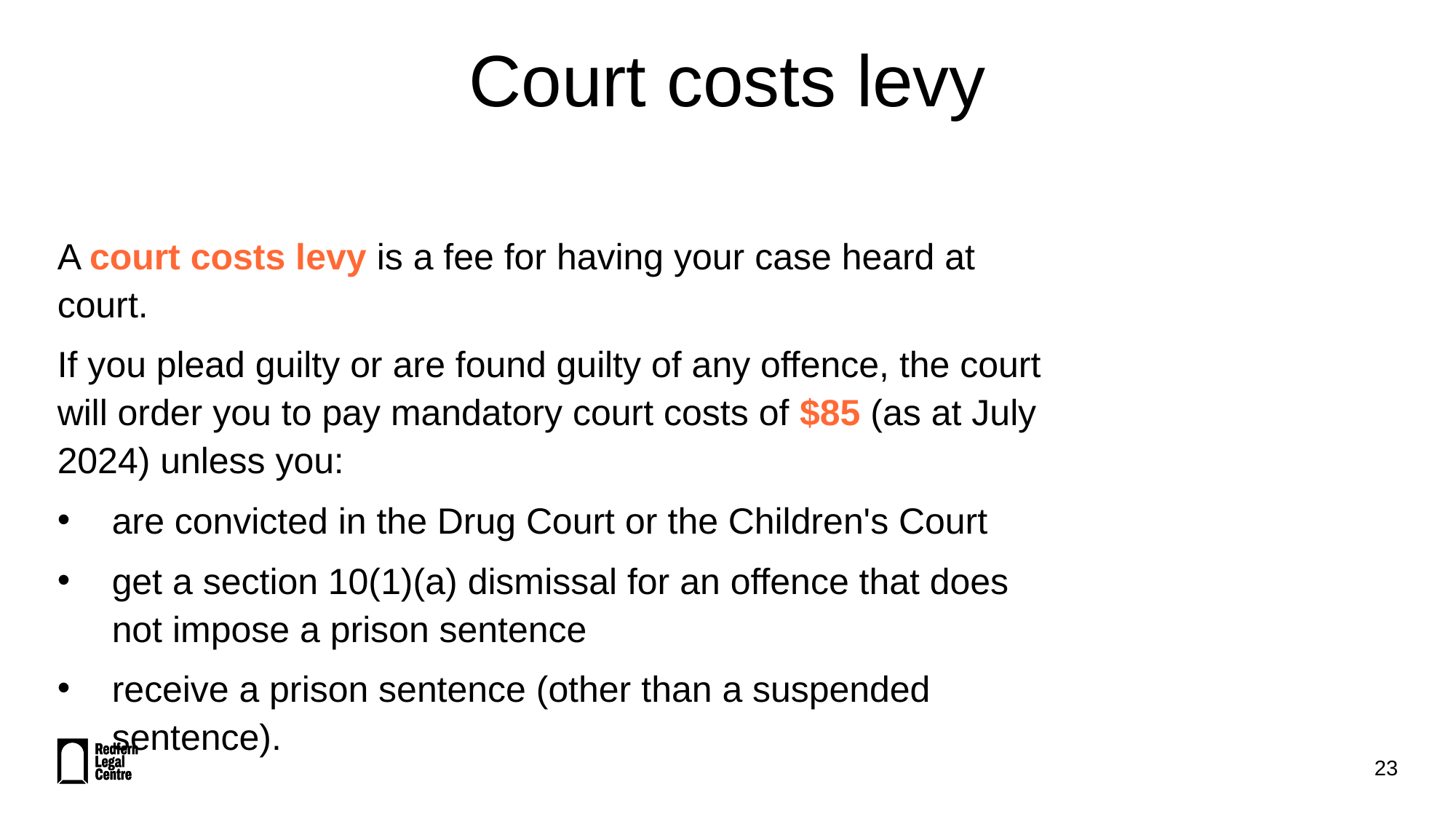

# Court costs levy
A court costs levy is a fee for having your case heard at court.
If you plead guilty or are found guilty of any offence, the court will order you to pay mandatory court costs of $85 (as at July 2024) unless you:
are convicted in the Drug Court or the Children's Court
get a section 10(1)(a) dismissal for an offence that does not impose a prison sentence
receive a prison sentence (other than a suspended sentence).
23